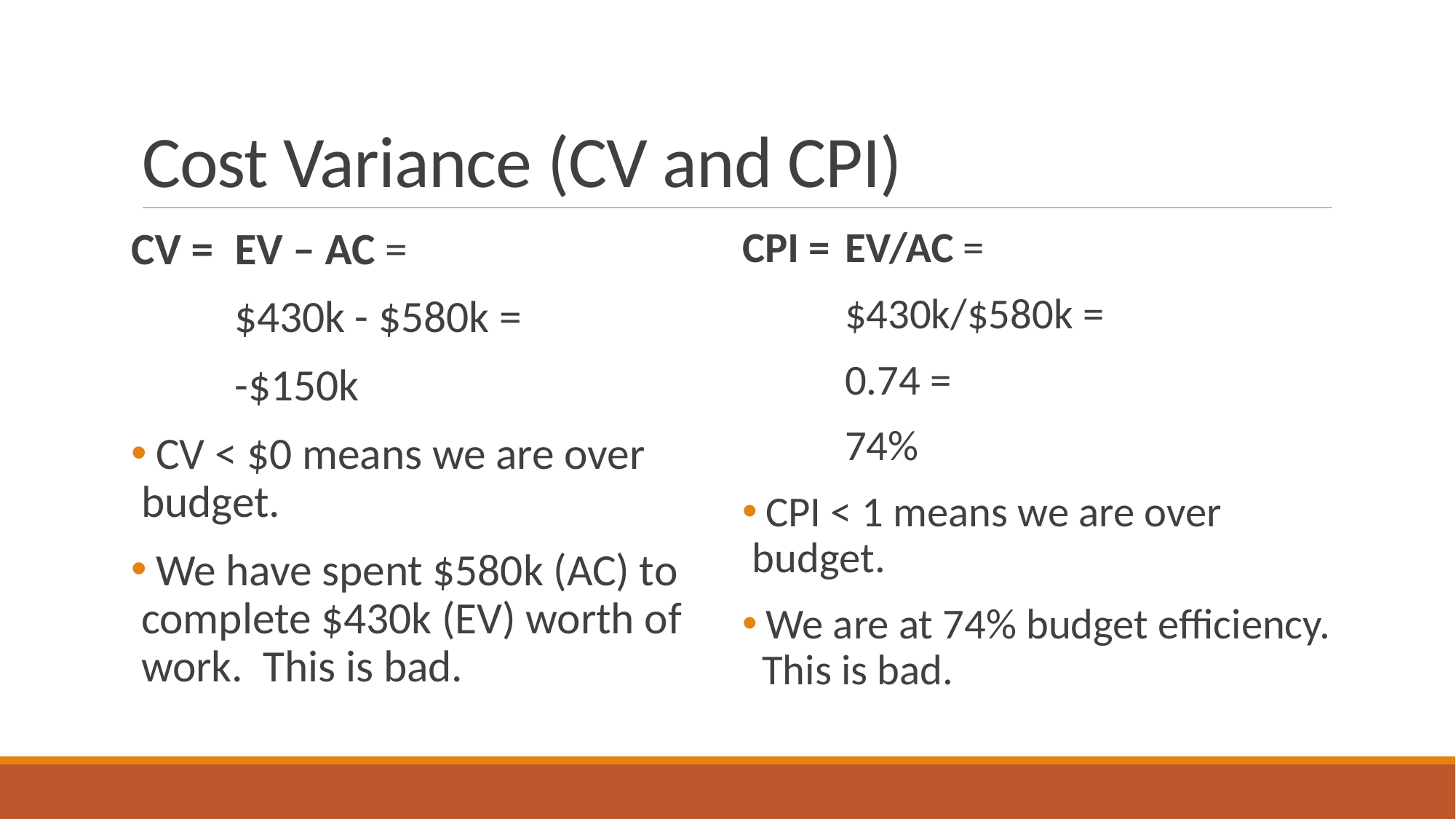

# Cost Variance (CV and CPI)
CV = 	EV – AC =
	$430k - $580k =
	-$150k
 CV < $0 means we are over budget.
 We have spent $580k (AC) to complete $430k (EV) worth of work.  This is bad.

CPI =	EV/AC =
	$430k/$580k =
	0.74 =
	74%
 CPI < 1 means we are over budget.
 We are at 74% budget efficiency.  This is bad.